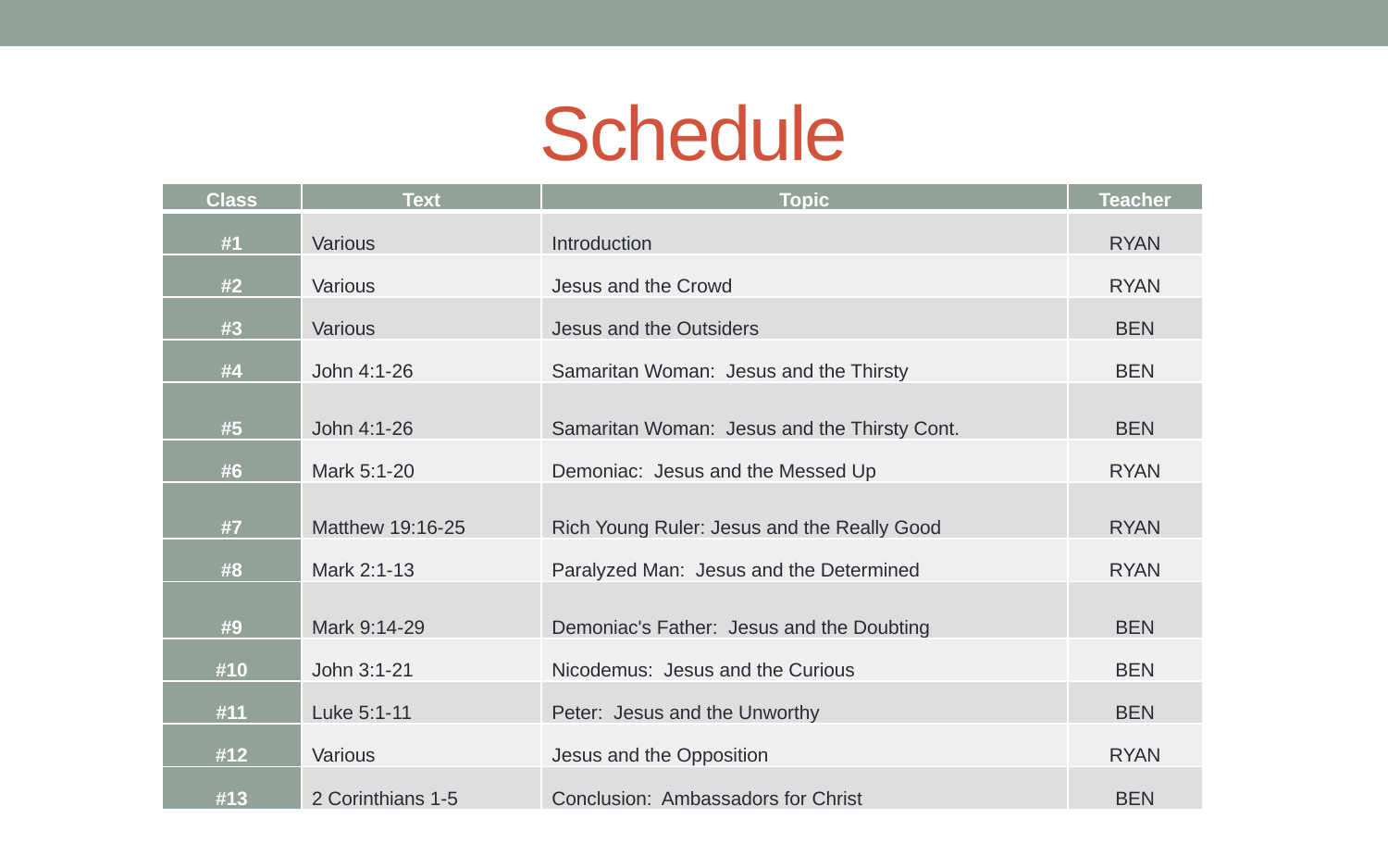

# Schedule
| Class | Text | Topic | Teacher |
| --- | --- | --- | --- |
| #1 | Various | Introduction | RYAN |
| #2 | Various | Jesus and the Crowd | RYAN |
| #3 | Various | Jesus and the Outsiders | BEN |
| #4 | John 4:1-26 | Samaritan Woman: Jesus and the Thirsty | BEN |
| #5 | John 4:1-26 | Samaritan Woman: Jesus and the Thirsty Cont. | BEN |
| #6 | Mark 5:1-20 | Demoniac: Jesus and the Messed Up | RYAN |
| #7 | Matthew 19:16-25 | Rich Young Ruler: Jesus and the Really Good | RYAN |
| #8 | Mark 2:1-13 | Paralyzed Man: Jesus and the Determined | RYAN |
| #9 | Mark 9:14-29 | Demoniac's Father: Jesus and the Doubting | BEN |
| #10 | John 3:1-21 | Nicodemus: Jesus and the Curious | BEN |
| #11 | Luke 5:1-11 | Peter: Jesus and the Unworthy | BEN |
| #12 | Various | Jesus and the Opposition | RYAN |
| #13 | 2 Corinthians 1-5 | Conclusion: Ambassadors for Christ | BEN |